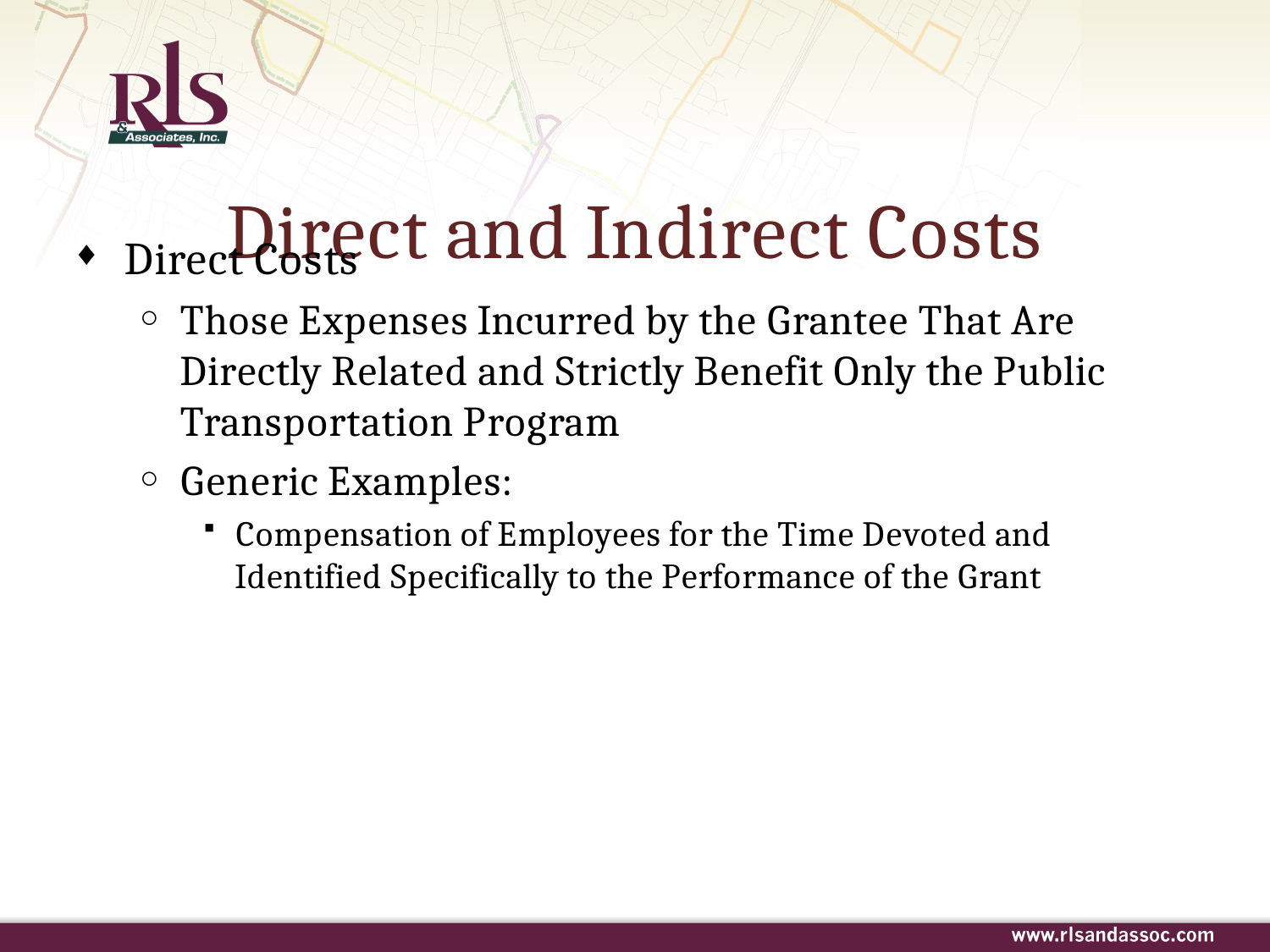

# Direct and Indirect Costs
Direct Costs
Those Expenses Incurred by the Grantee That Are Directly Related and Strictly Benefit Only the Public Transportation Program
Generic Examples:
Compensation of Employees for the Time Devoted and Identified Specifically to the Performance of the Grant